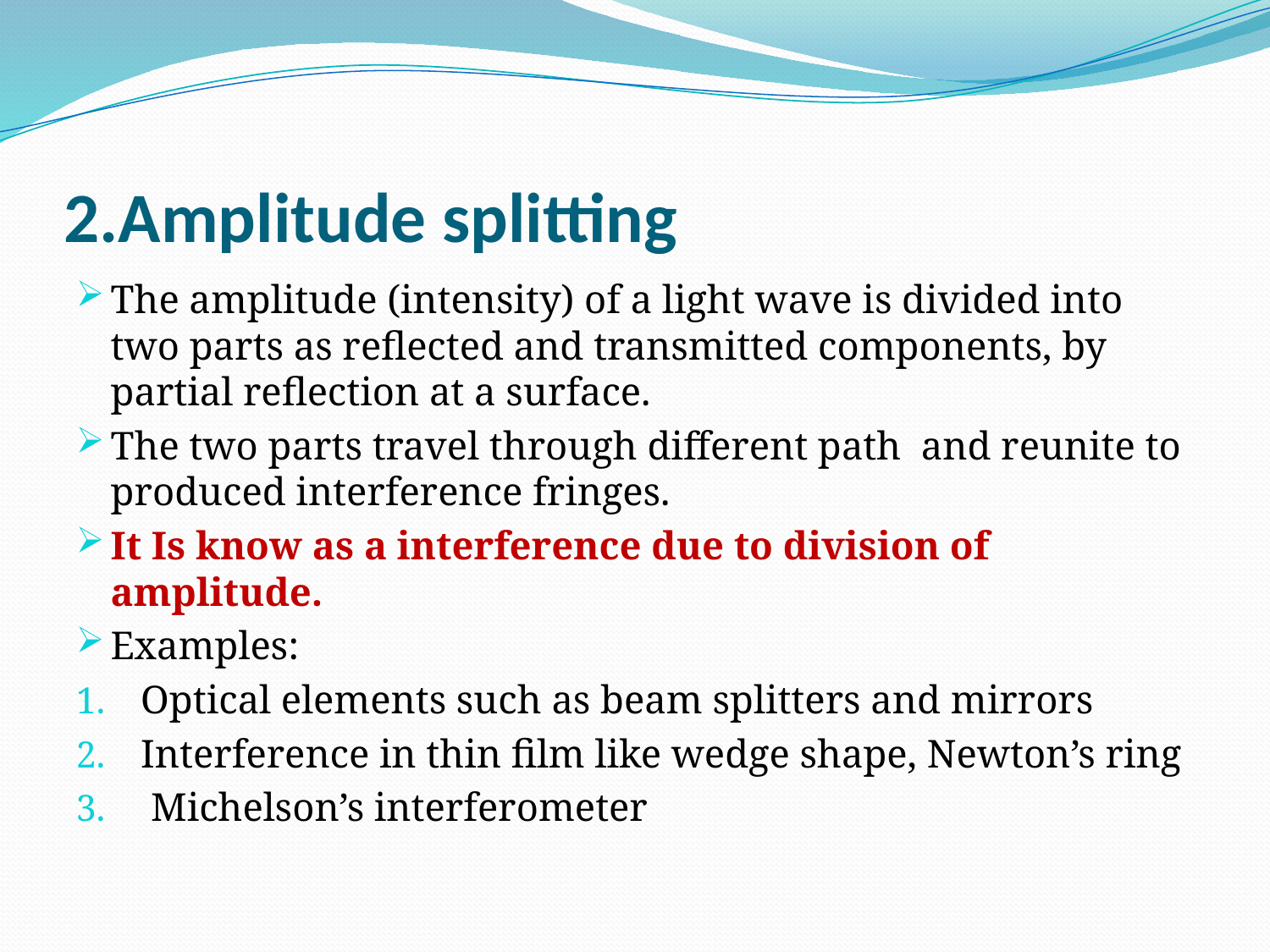

# 2.Amplitude splitting
The amplitude (intensity) of a light wave is divided into two parts as reflected and transmitted components, by partial reflection at a surface.
The two parts travel through different path  and reunite to produced interference fringes.
It Is know as a interference due to division of amplitude.
Examples:
Optical elements such as beam splitters and mirrors
Interference in thin film like wedge shape, Newton’s ring
 Michelson’s interferometer